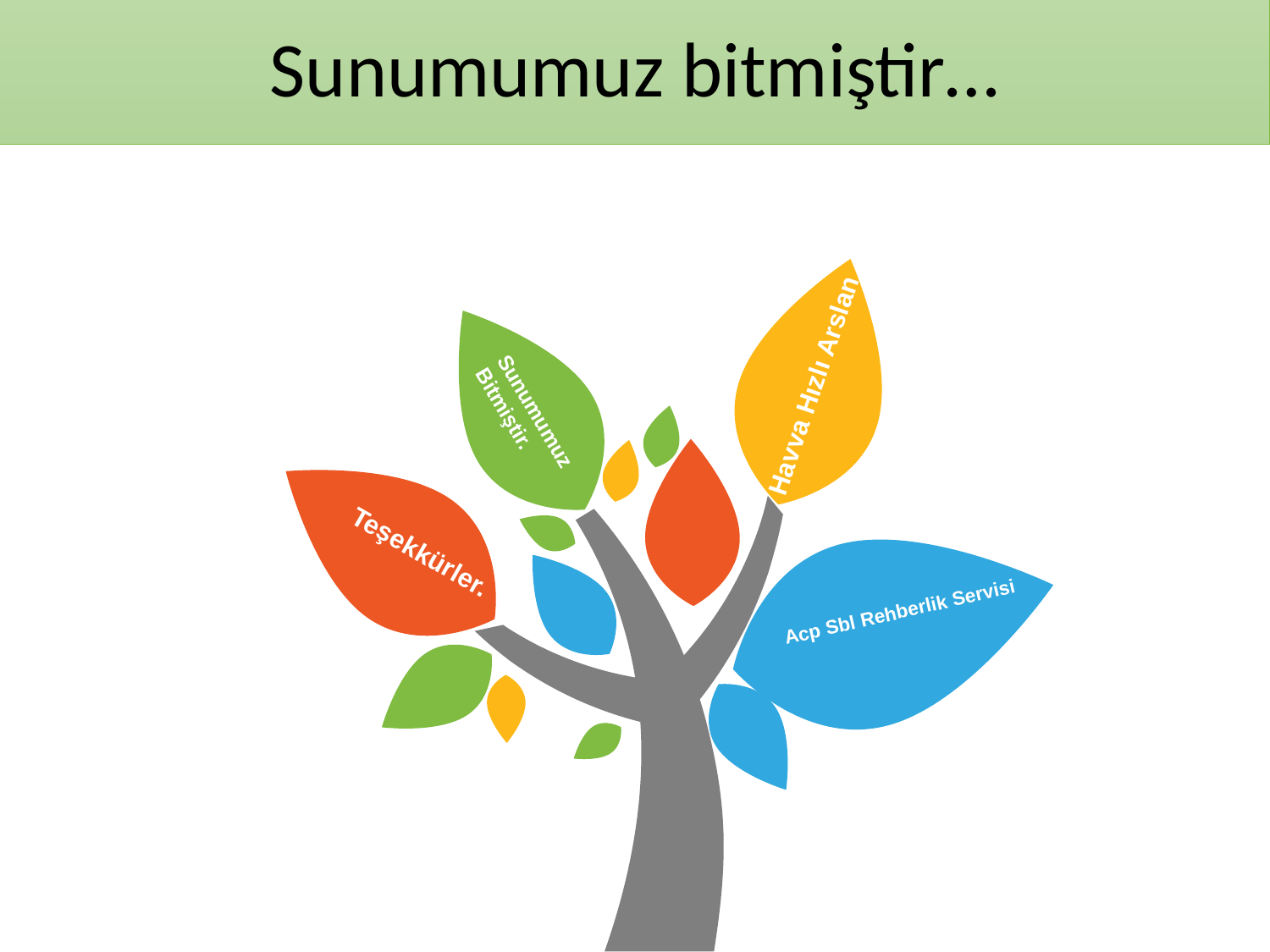

Sunumumuz bitmiştir…

Havva Hızlı Arslan
Sunumumuz
Bitmiştir.

Teşekkürler.

Acp Sbl Rehberlik Servisi